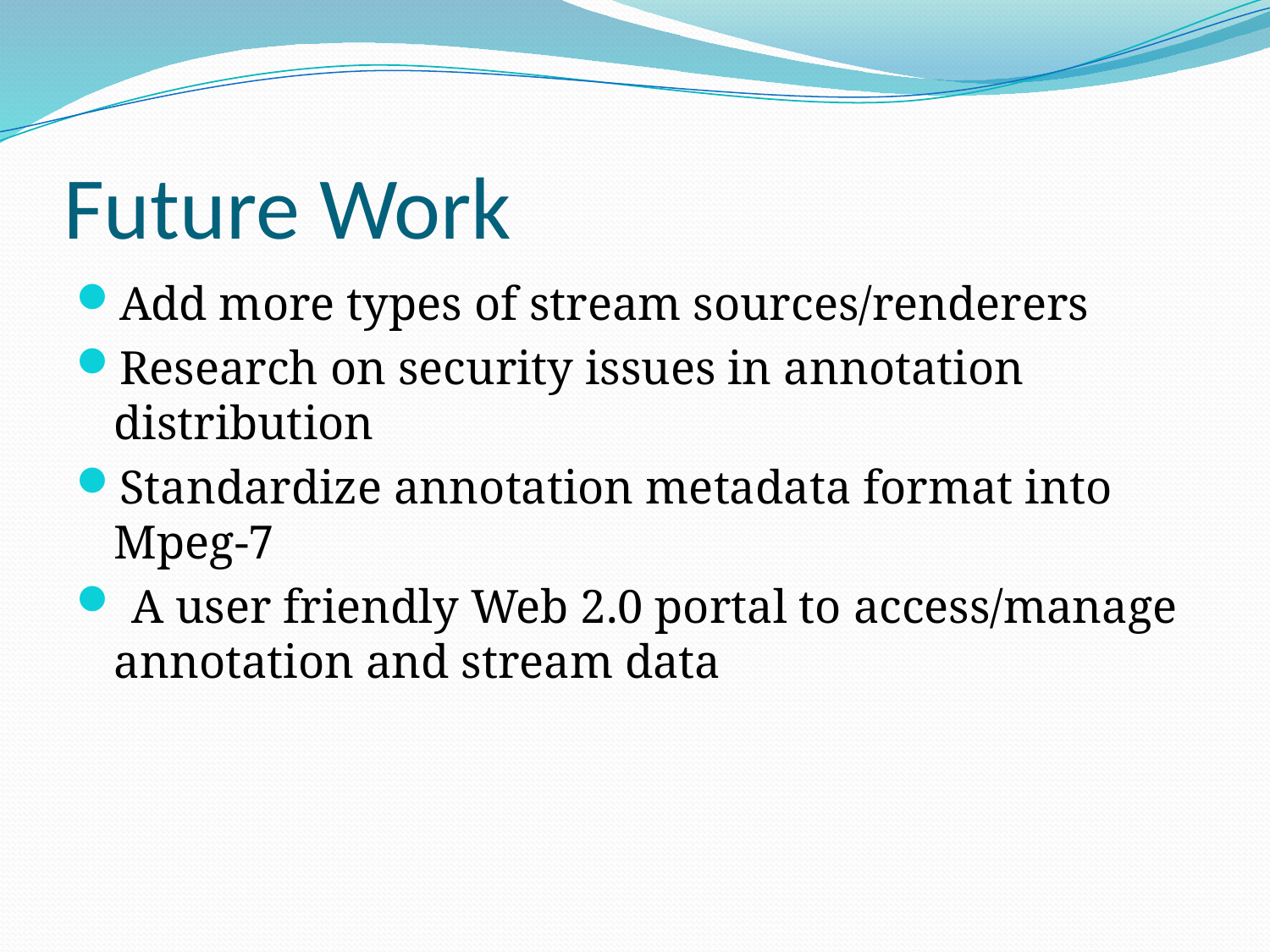

# Future Work
Add more types of stream sources/renderers
Research on security issues in annotation distribution
Standardize annotation metadata format into Mpeg-7
 A user friendly Web 2.0 portal to access/manage annotation and stream data